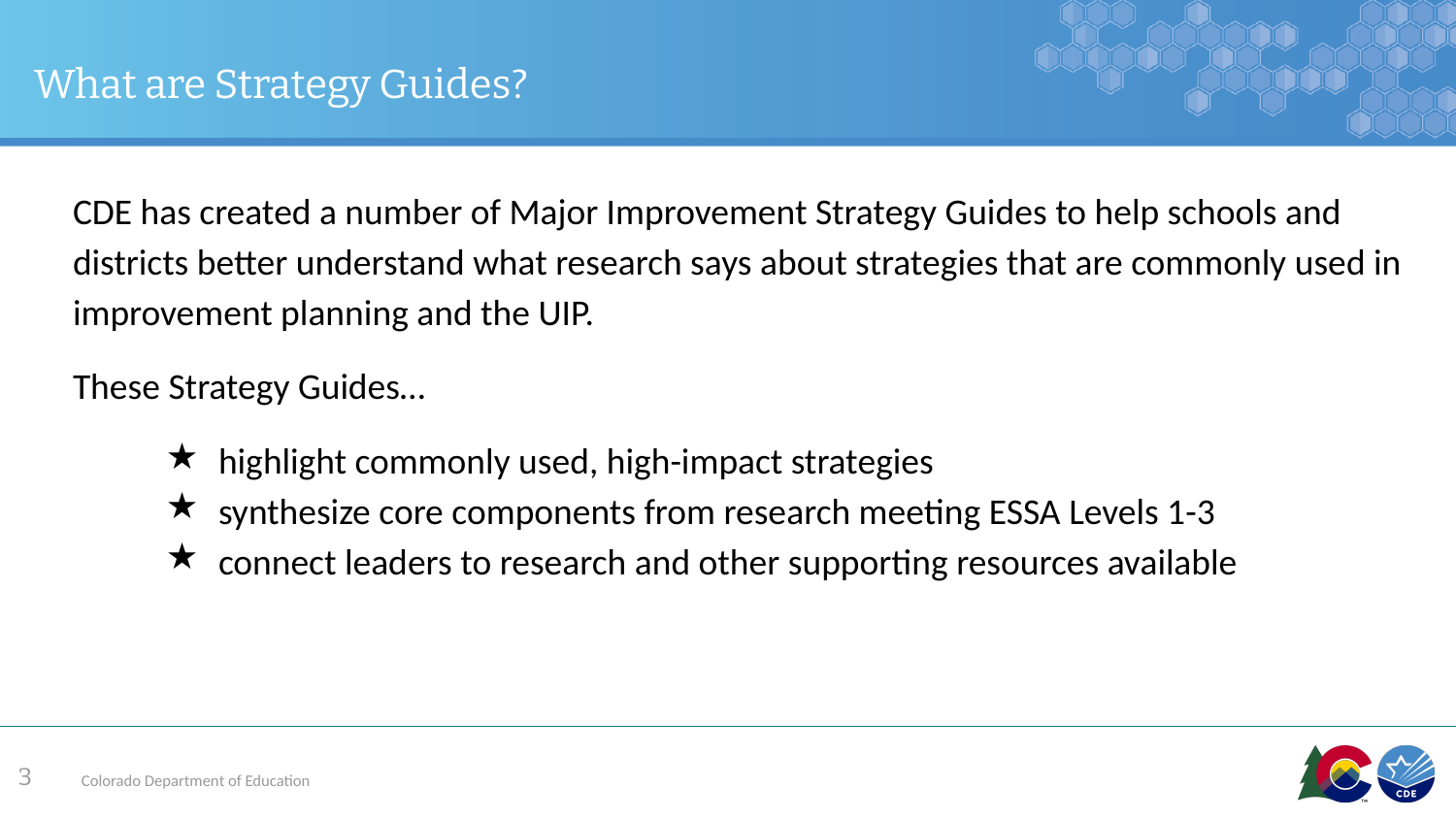

# What are Strategy Guides?
CDE has created a number of Major Improvement Strategy Guides to help schools and districts better understand what research says about strategies that are commonly used in improvement planning and the UIP.
These Strategy Guides…
highlight commonly used, high-impact strategies
synthesize core components from research meeting ESSA Levels 1-3
connect leaders to research and other supporting resources available
3